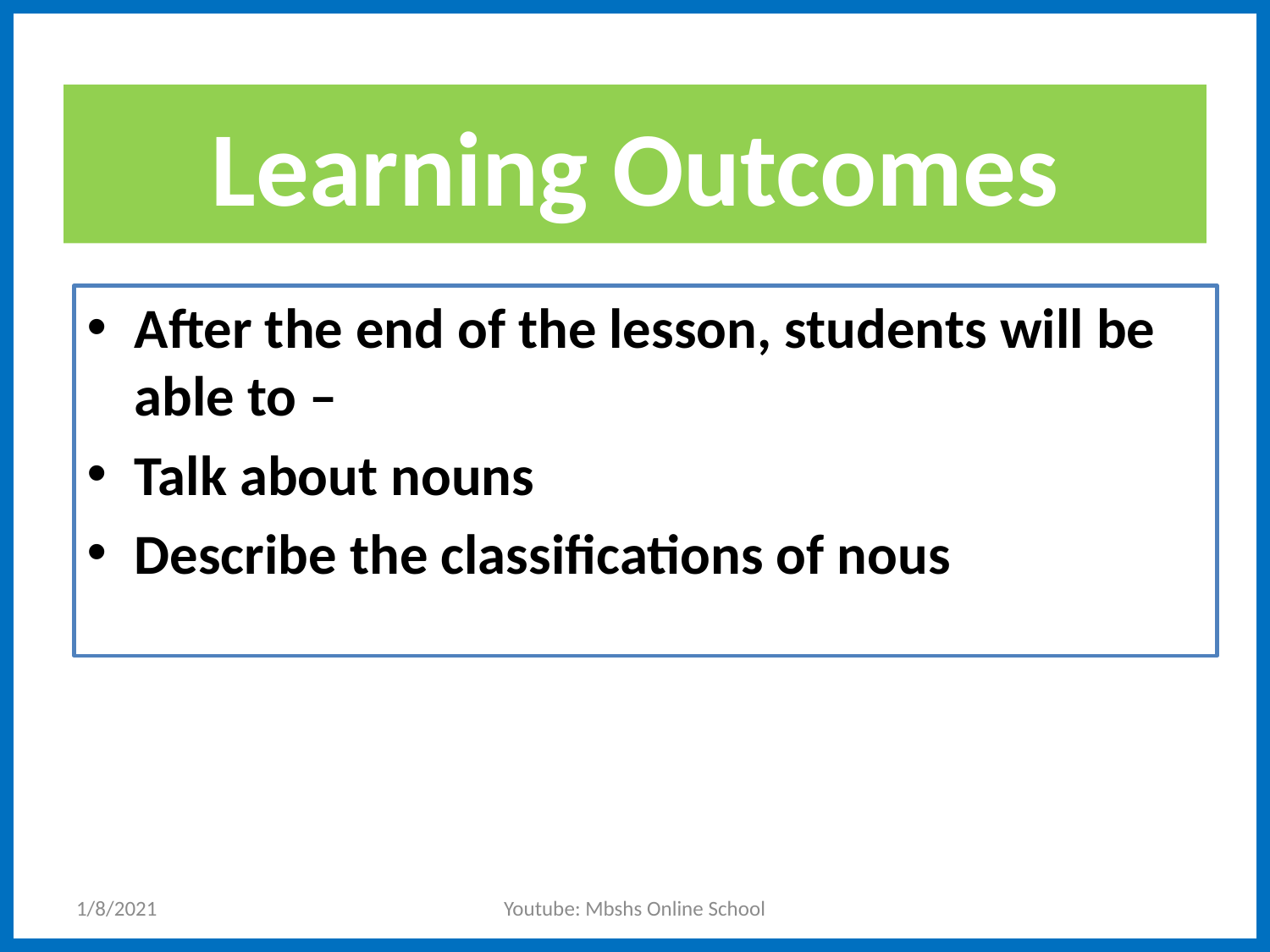

# Learning Outcomes
After the end of the lesson, students will be able to –
Talk about nouns
Describe the classifications of nous
1/8/2021
Youtube: Mbshs Online School